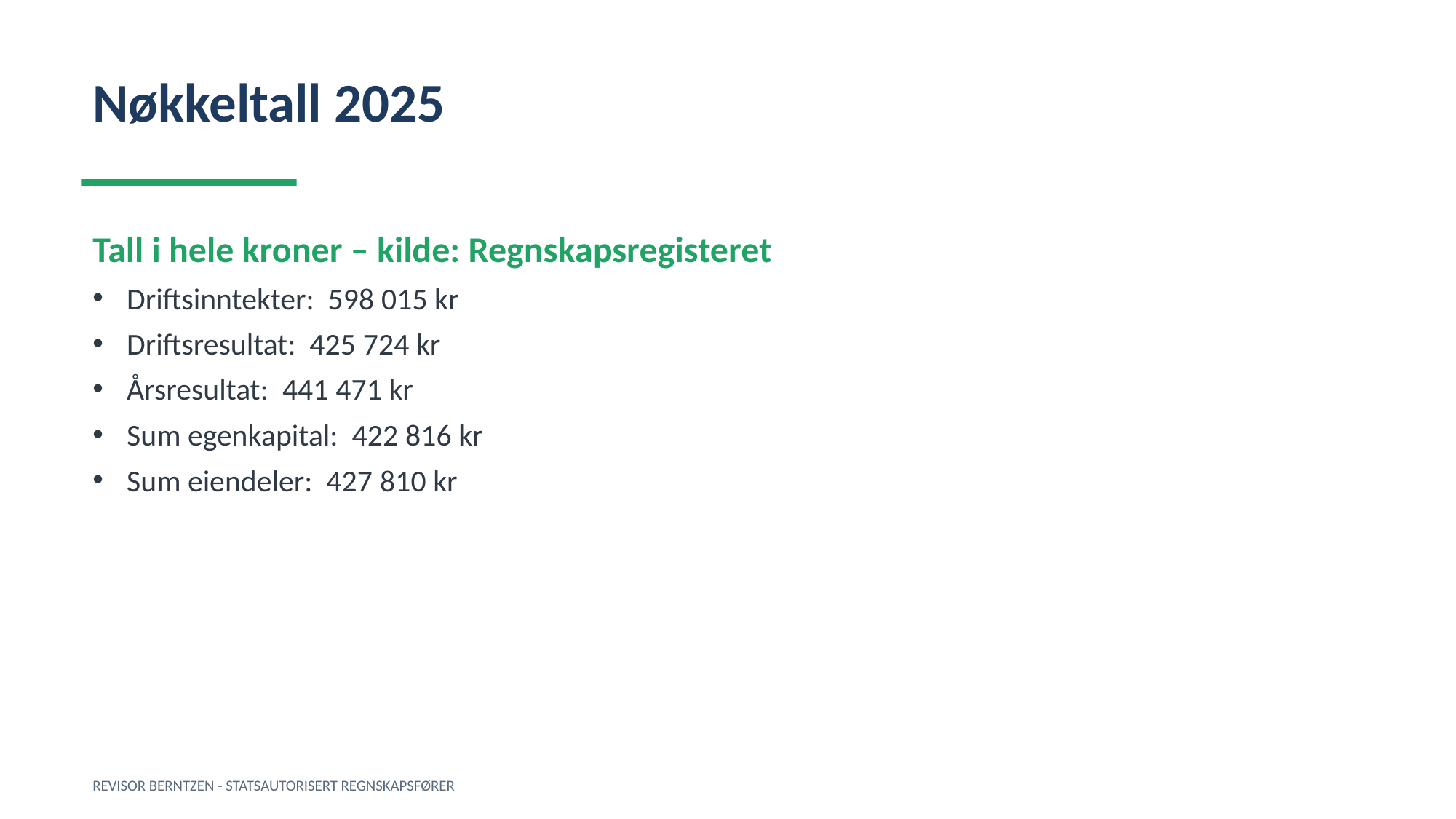

Nøkkeltall 2025

Tall i hele kroner – kilde: Regnskapsregisteret
Driftsinntekter:  598 015 kr
Driftsresultat:  425 724 kr
Årsresultat:  441 471 kr
Sum egenkapital:  422 816 kr
Sum eiendeler:  427 810 kr
REVISOR BERNTZEN - STATSAUTORISERT REGNSKAPSFØRER